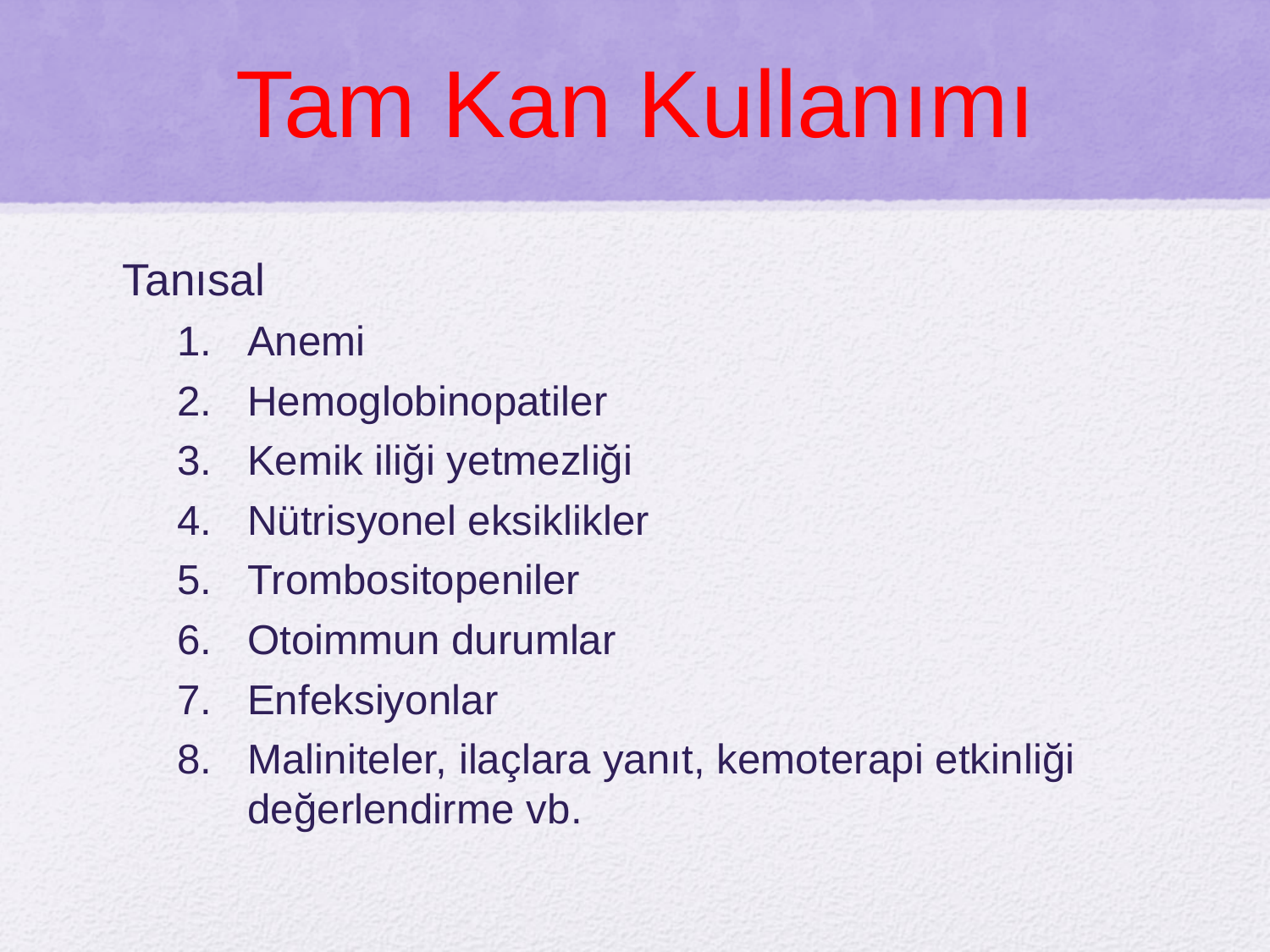

# Tam Kan Kullanımı
Tanısal
Anemi
Hemoglobinopatiler
Kemik iliği yetmezliği
Nütrisyonel eksiklikler
Trombositopeniler
Otoimmun durumlar
Enfeksiyonlar
Maliniteler, ilaçlara yanıt, kemoterapi etkinliği değerlendirme vb.